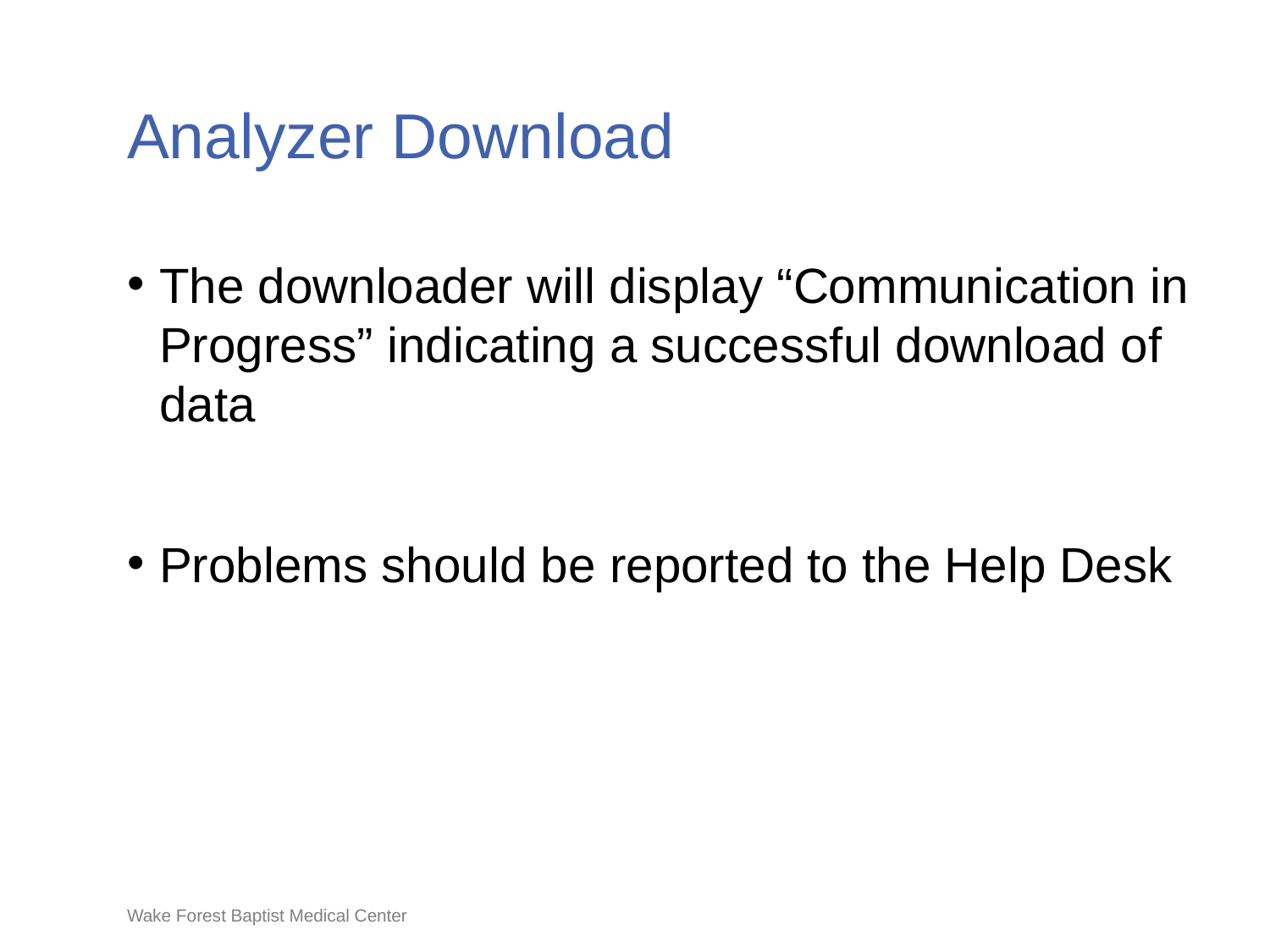

# Analyzer Download
The downloader will display “Communication in Progress” indicating a successful download of data

Problems should be reported to the Help Desk